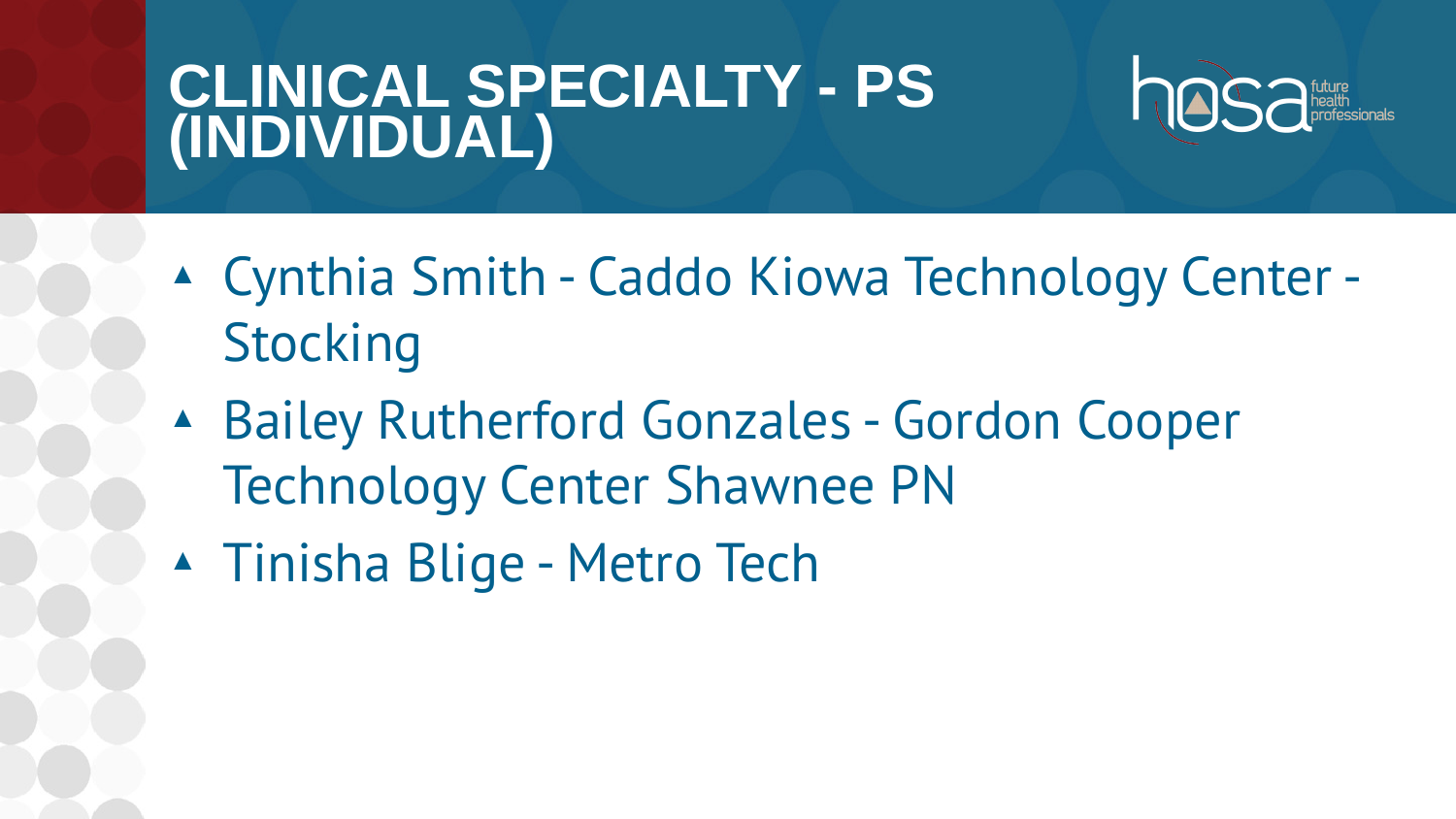

# Clinical Specialty - PS (INDIVIDUAL)
Cynthia Smith - Caddo Kiowa Technology Center - Stocking
Bailey Rutherford Gonzales - Gordon Cooper Technology Center Shawnee PN
Tinisha Blige - Metro Tech